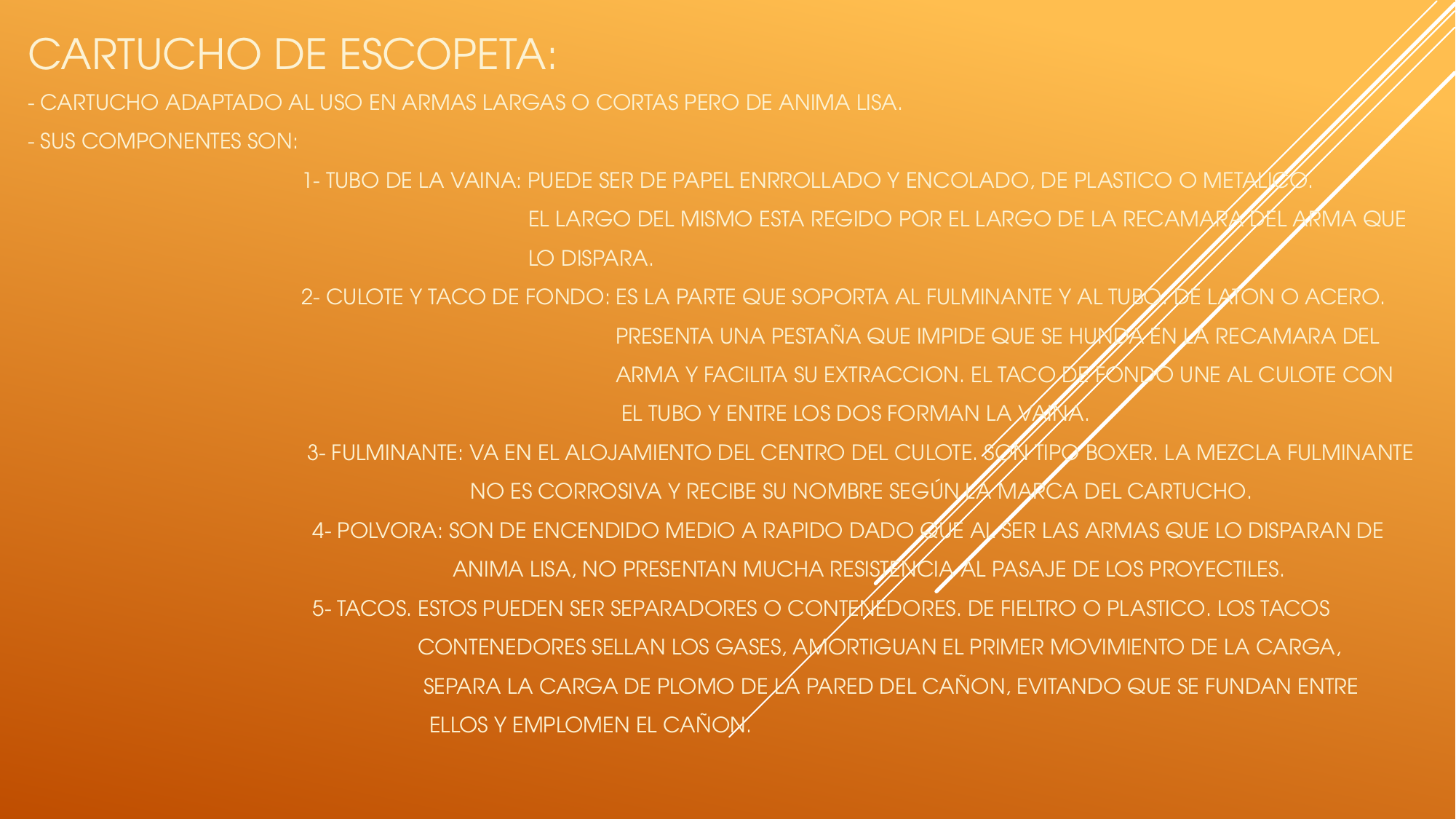

# CARTUCHO DE ESCOPETA:
- CARTUCHO ADAPTADO AL USO EN ARMAS LARGAS O CORTAS PERO DE ANIMA LISA.
- SUS COMPONENTES SON:
                                               1- TUBO DE LA VAINA: PUEDE SER DE PAPEL ENRROLLADO Y ENCOLADO, DE PLASTICO O METALICO.
                                                                                      EL LARGO DEL MISMO ESTA REGIDO POR EL LARGO DE LA RECAMARA DEL ARMA QUE
                                                                                      LO DISPARA.
                                               2- CULOTE Y TACO DE FONDO: ES LA PARTE QUE SOPORTA AL FULMINANTE Y AL TUBO. DE LATON O ACERO.
                                                                                                     PRESENTA UNA PESTAÑA QUE IMPIDE QUE SE HUNDA EN LA RECAMARA DEL
                                                                                                     ARMA Y FACILITA SU EXTRACCION. EL TACO DE FONDO UNE AL CULOTE CON
                                                                                                      EL TUBO Y ENTRE LOS DOS FORMAN LA VAINA.
                                                3- FULMINANTE: VA EN EL ALOJAMIENTO DEL CENTRO DEL CULOTE. SON TIPO BOXER. LA MEZCLA FULMINANTE
                                                                            NO ES CORROSIVA Y RECIBE SU NOMBRE SEGÚN LA MARCA DEL CARTUCHO.
                                                 4- POLVORA: SON DE ENCENDIDO MEDIO A RAPIDO DADO QUE AL SER LAS ARMAS QUE LO DISPARAN DE
                                                                         ANIMA LISA, NO PRESENTAN MUCHA RESISTENCIA AL PASAJE DE LOS PROYECTILES.
                                                 5- TACOS. ESTOS PUEDEN SER SEPARADORES O CONTENEDORES. DE FIELTRO O PLASTICO. LOS TACOS
                                                                   CONTENEDORES SELLAN LOS GASES, AMORTIGUAN EL PRIMER MOVIMIENTO DE LA CARGA,
                                                                    SEPARA LA CARGA DE PLOMO DE LA PARED DEL CAÑON, EVITANDO QUE SE FUNDAN ENTRE
                                                                     ELLOS Y EMPLOMEN EL CAÑON.